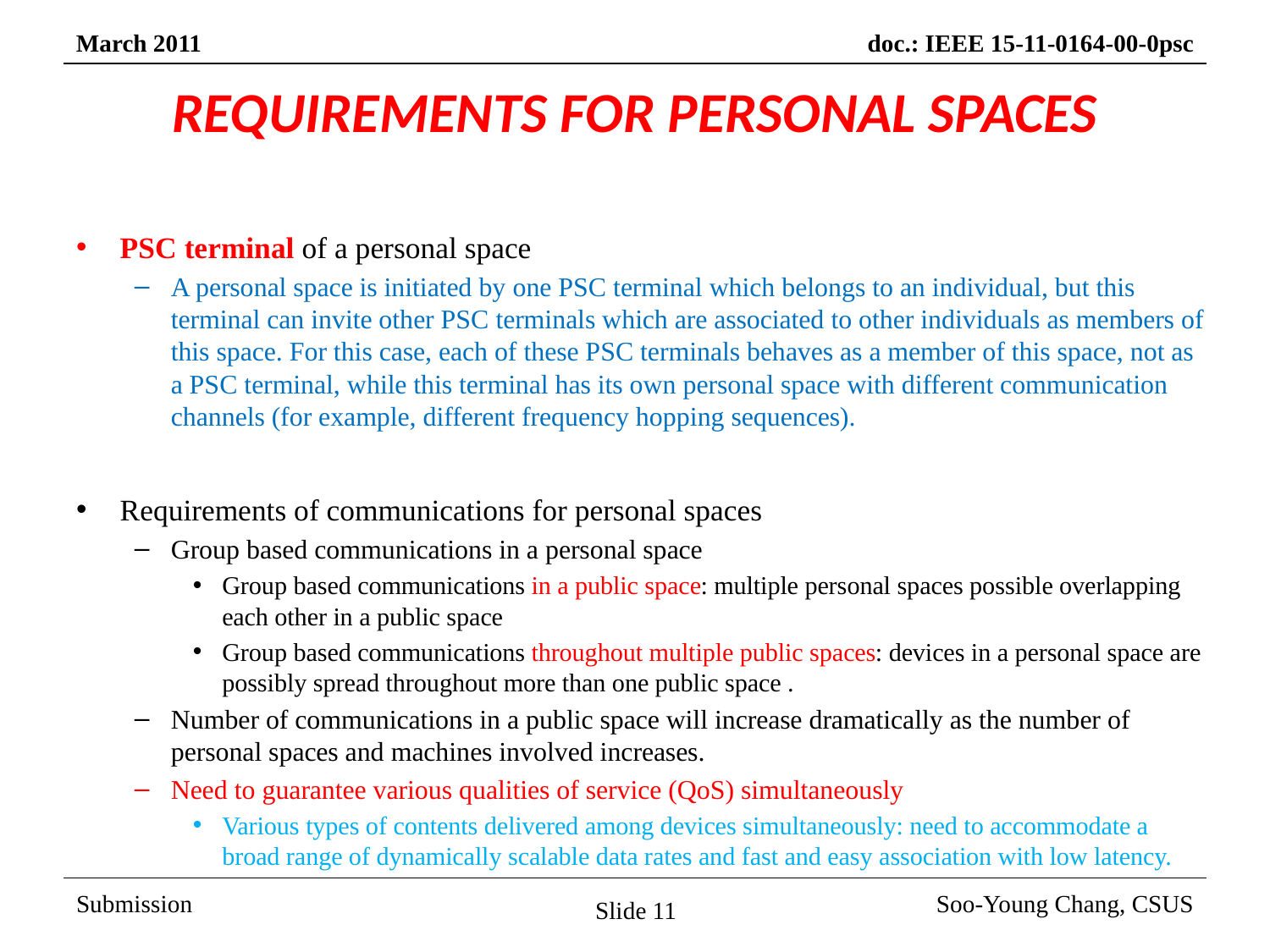

# REQUIREMENTS FOR PERSONAL SPACES
PSC terminal of a personal space
A personal space is initiated by one PSC terminal which belongs to an individual, but this terminal can invite other PSC terminals which are associated to other individuals as members of this space. For this case, each of these PSC terminals behaves as a member of this space, not as a PSC terminal, while this terminal has its own personal space with different communication channels (for example, different frequency hopping sequences).

Requirements of communications for personal spaces
Group based communications in a personal space
Group based communications in a public space: multiple personal spaces possible overlapping each other in a public space
Group based communications throughout multiple public spaces: devices in a personal space are possibly spread throughout more than one public space .
Number of communications in a public space will increase dramatically as the number of personal spaces and machines involved increases.
Need to guarantee various qualities of service (QoS) simultaneously
Various types of contents delivered among devices simultaneously: need to accommodate a broad range of dynamically scalable data rates and fast and easy association with low latency.
Slide 11